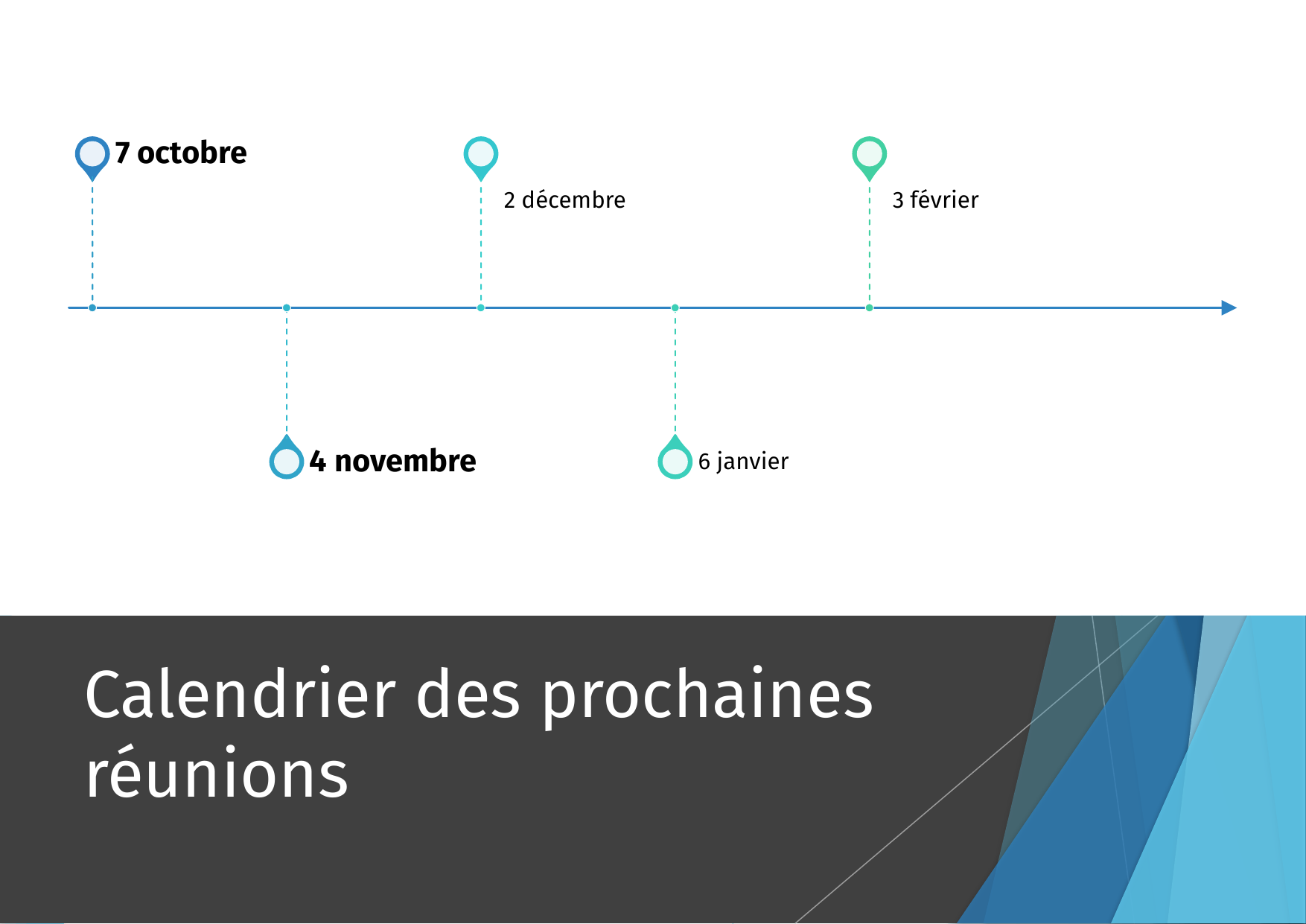

7 octobre

4 novembre
2 décembre

6 janvier
3 février

# Calendrier des prochaines réunions